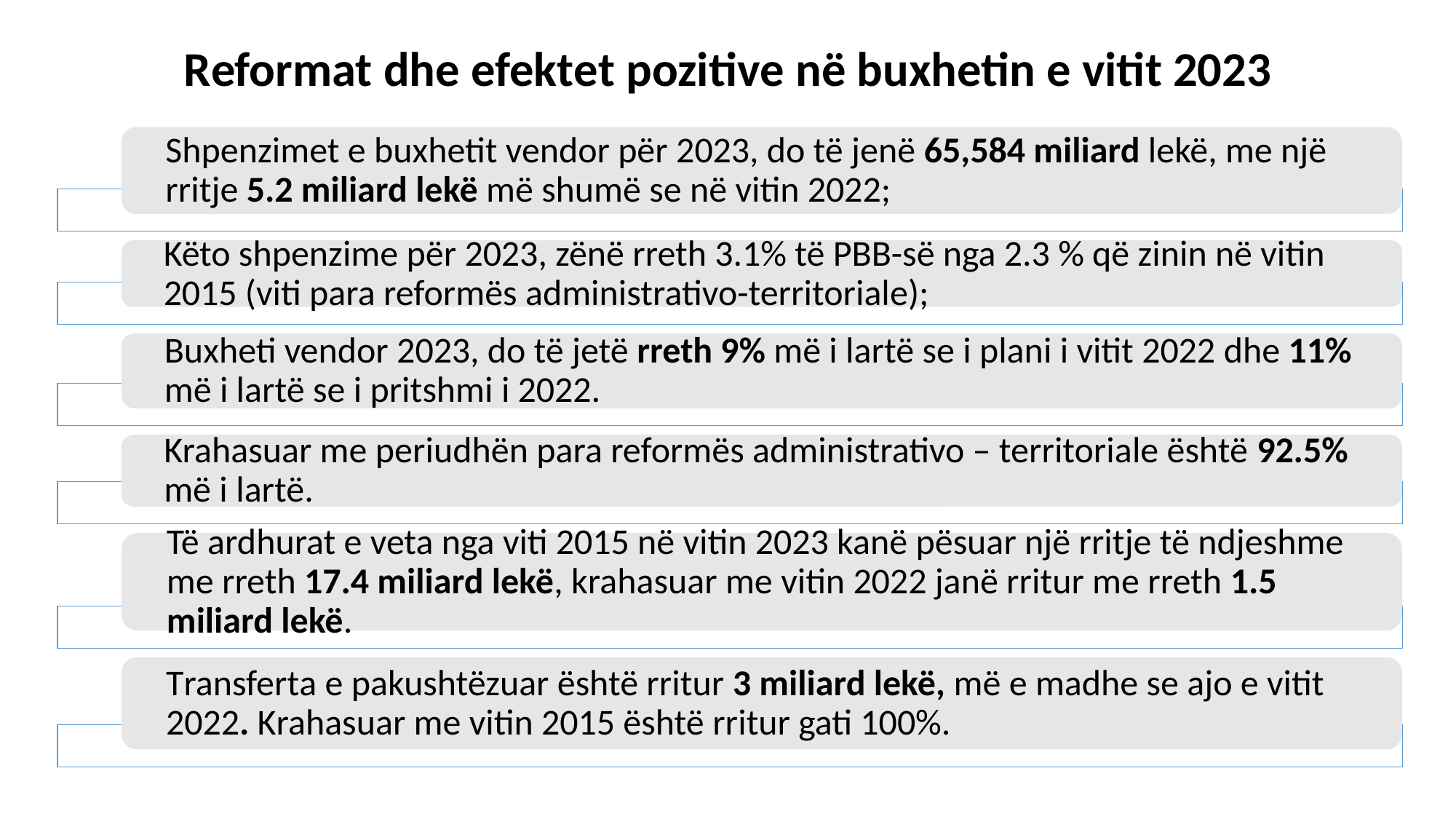

# Reformat dhe efektet pozitive në buxhetin e vitit 2023
Shpenzimet e buxhetit vendor për 2023, do të jenë 65,584 miliard lekë, me një rritje 5.2 miliard lekë më shumë se në vitin 2022;
Këto shpenzime për 2023, zënë rreth 3.1% të PBB-së nga 2.3 % që zinin në vitin 2015 (viti para reformës administrativo-territoriale);
Buxheti vendor 2023, do të jetë rreth 9% më i lartë se i plani i vitit 2022 dhe 11% më i lartë se i pritshmi i 2022.
Krahasuar me periudhën para reformës administrativo – territoriale është 92.5% më i lartë.
Të ardhurat e veta nga viti 2015 në vitin 2023 kanë pësuar një rritje të ndjeshme me rreth 17.4 miliard lekë, krahasuar me vitin 2022 janë rritur me rreth 1.5 miliard lekë.
Transferta e pakushtëzuar është rritur 3 miliard lekë, më e madhe se ajo e vitit 2022. Krahasuar me vitin 2015 është rritur gati 100%.